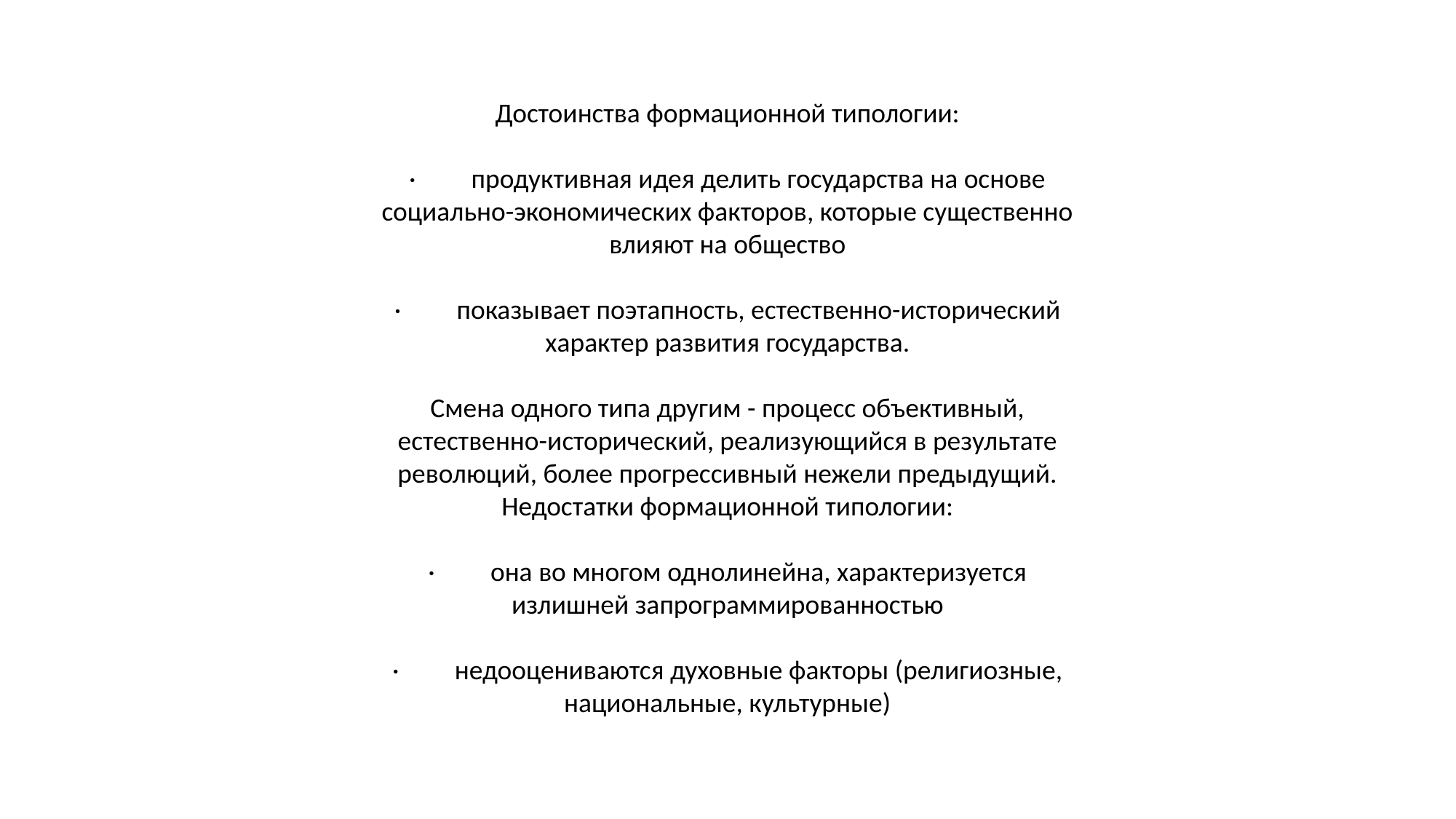

Достоинства формационной типологии:

·         продуктивная идея делить государства на основе социально-экономических факторов, которые существенно влияют на общество

·         показывает поэтапность, естественно-исторический характер развития государства.

Смена одного типа другим - процесс объективный, естественно-исторический, реализующийся в результате революций, более прогрессивный нежели предыдущий. Недостатки формационной типологии:

·         она во многом однолинейна, характеризуется излишней запрограммированностью

·         недооцениваются духовные факторы (религиозные, национальные, культурные)